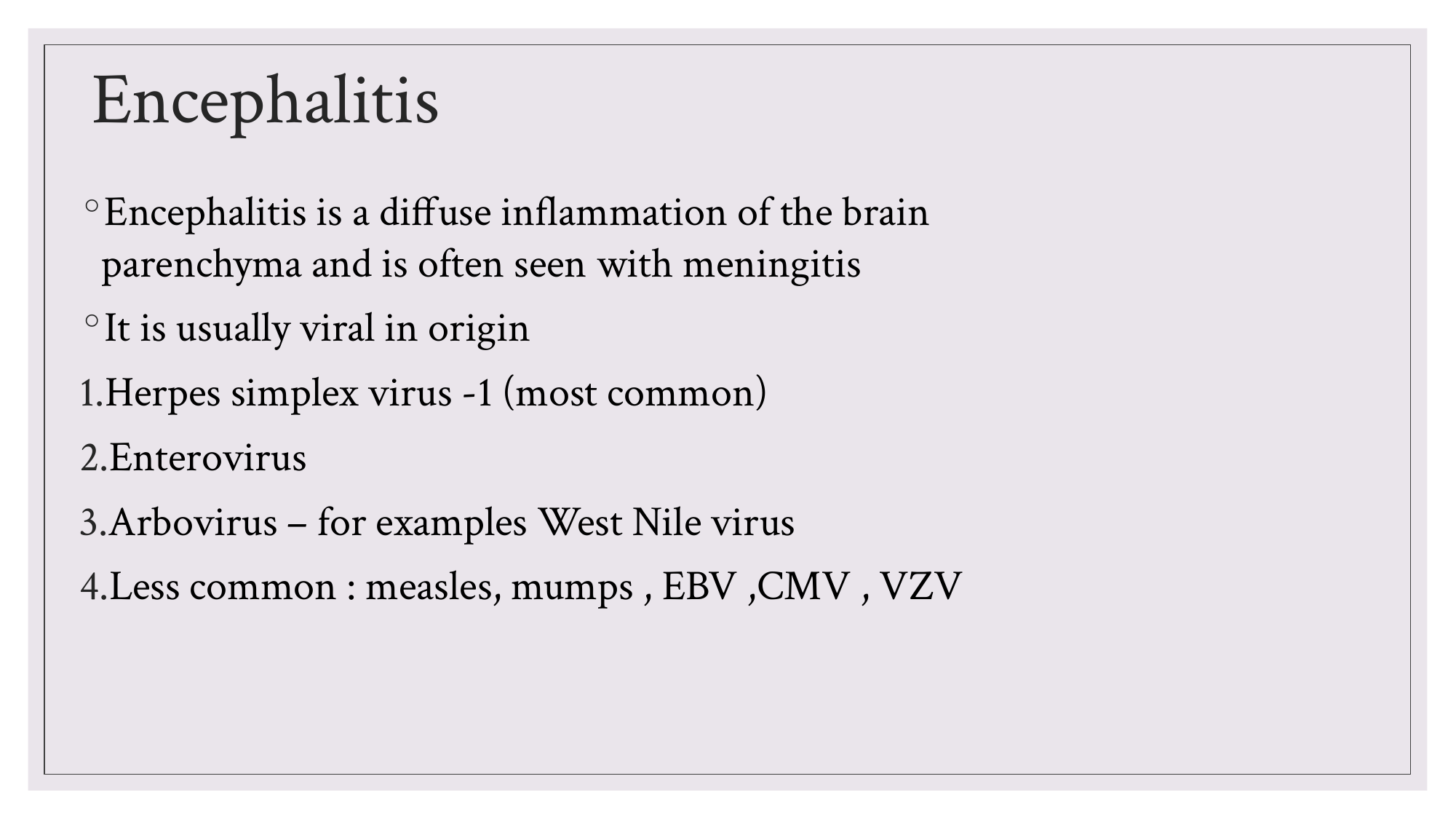

# Encephalitis
Encephalitis is a diffuse inflammation of the brain parenchyma and is often seen with meningitis
It is usually viral in origin
Herpes simplex virus -1 (most common)
Enterovirus
Arbovirus – for examples West Nile virus
Less common : measles, mumps , EBV ,CMV , VZV